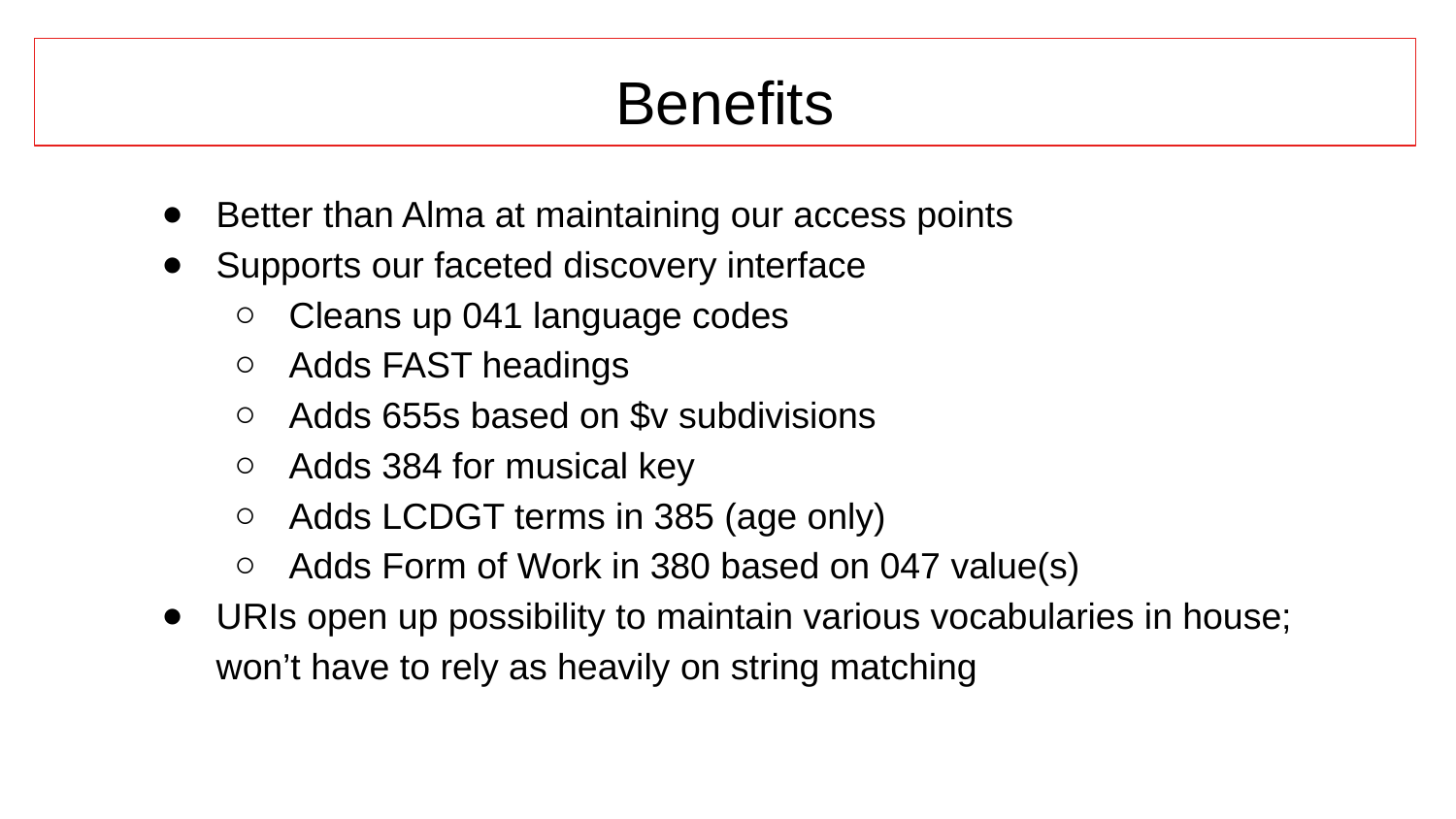

Benefits
Better than Alma at maintaining our access points
Supports our faceted discovery interface
Cleans up 041 language codes
Adds FAST headings
Adds 655s based on $v subdivisions
Adds 384 for musical key
Adds LCDGT terms in 385 (age only)
Adds Form of Work in 380 based on 047 value(s)
URIs open up possibility to maintain various vocabularies in house; won’t have to rely as heavily on string matching